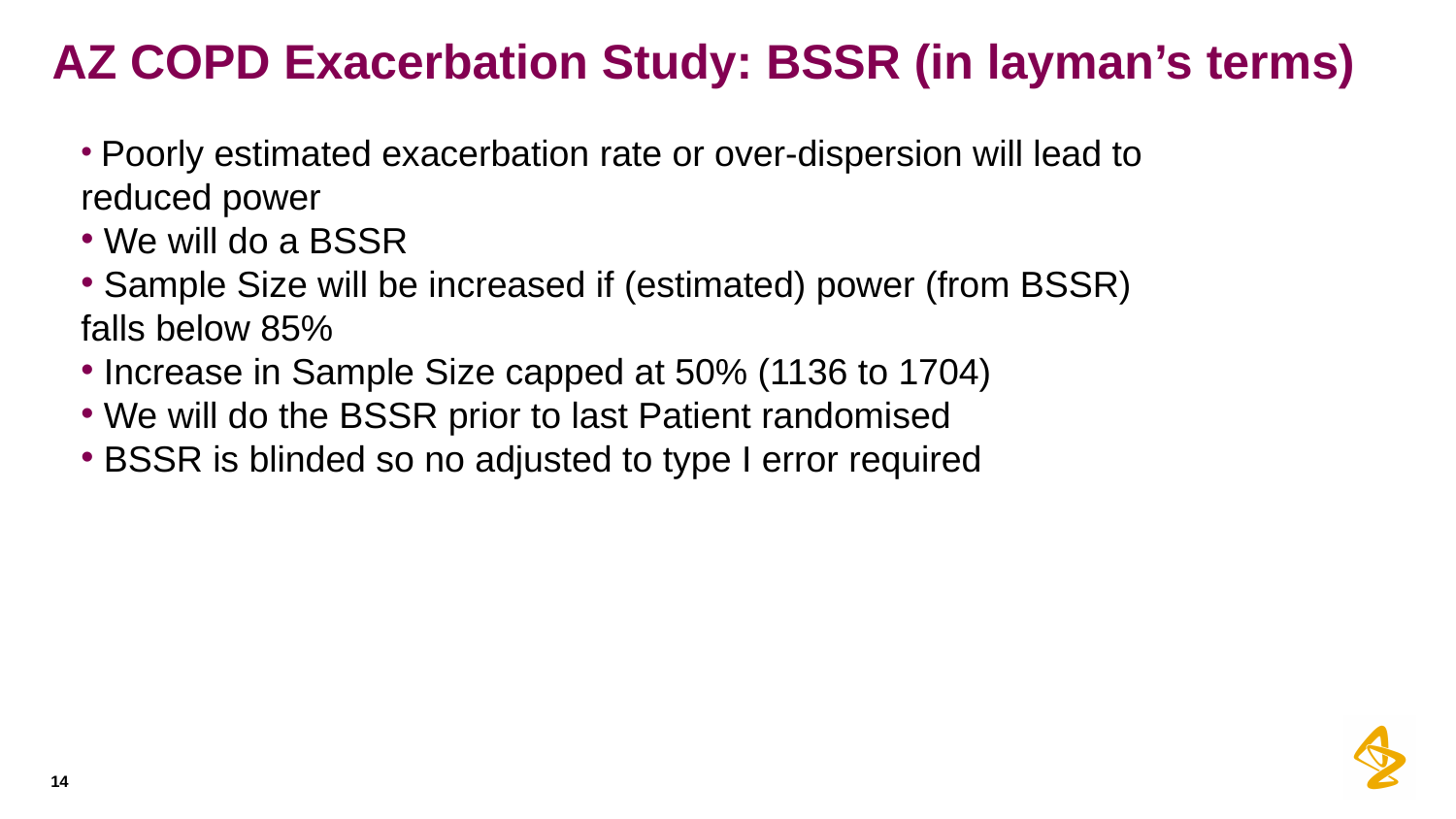

# AZ COPD Exacerbation Study: BSSR (in layman’s terms)
 Poorly estimated exacerbation rate or over-dispersion will lead to reduced power
 We will do a BSSR
 Sample Size will be increased if (estimated) power (from BSSR) falls below 85%
 Increase in Sample Size capped at 50% (1136 to 1704)
 We will do the BSSR prior to last Patient randomised
 BSSR is blinded so no adjusted to type I error required
14